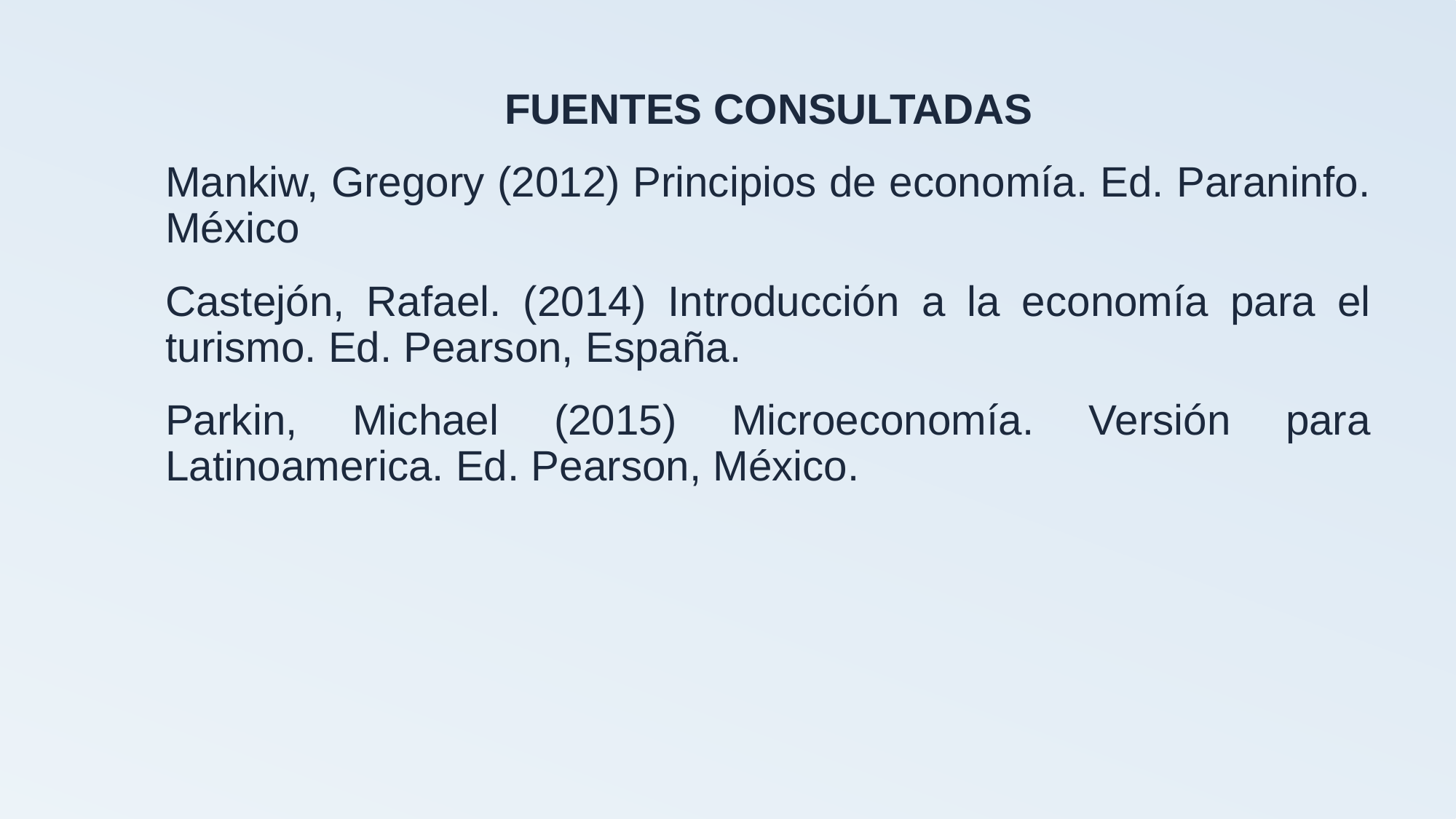

FUENTES CONSULTADAS
Mankiw, Gregory (2012) Principios de economía. Ed. Paraninfo. México
Castejón, Rafael. (2014) Introducción a la economía para el turismo. Ed. Pearson, España.
Parkin, Michael (2015) Microeconomía. Versión para Latinoamerica. Ed. Pearson, México.